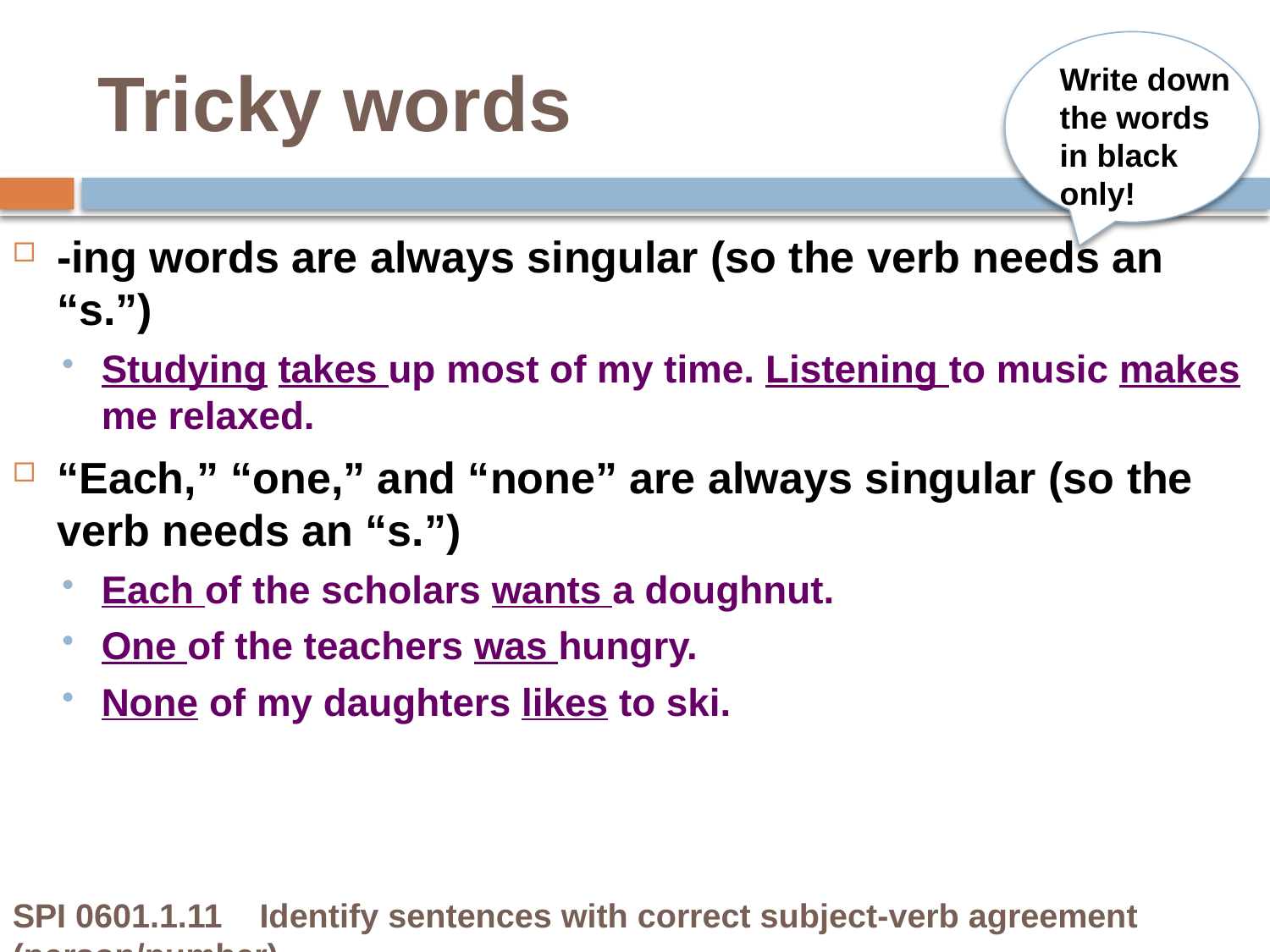

# Tricky words

Write down the words in black only!
-ing words are always singular (so the verb needs an “s.”)
Studying takes up most of my time. Listening to music makes me relaxed.
“Each,” “one,” and “none” are always singular (so the verb needs an “s.”)
Each of the scholars wants a doughnut.
One of the teachers was hungry.
None of my daughters likes to ski.

SPI 0601.1.11    Identify sentences with correct subject-verb agreement (person/number).